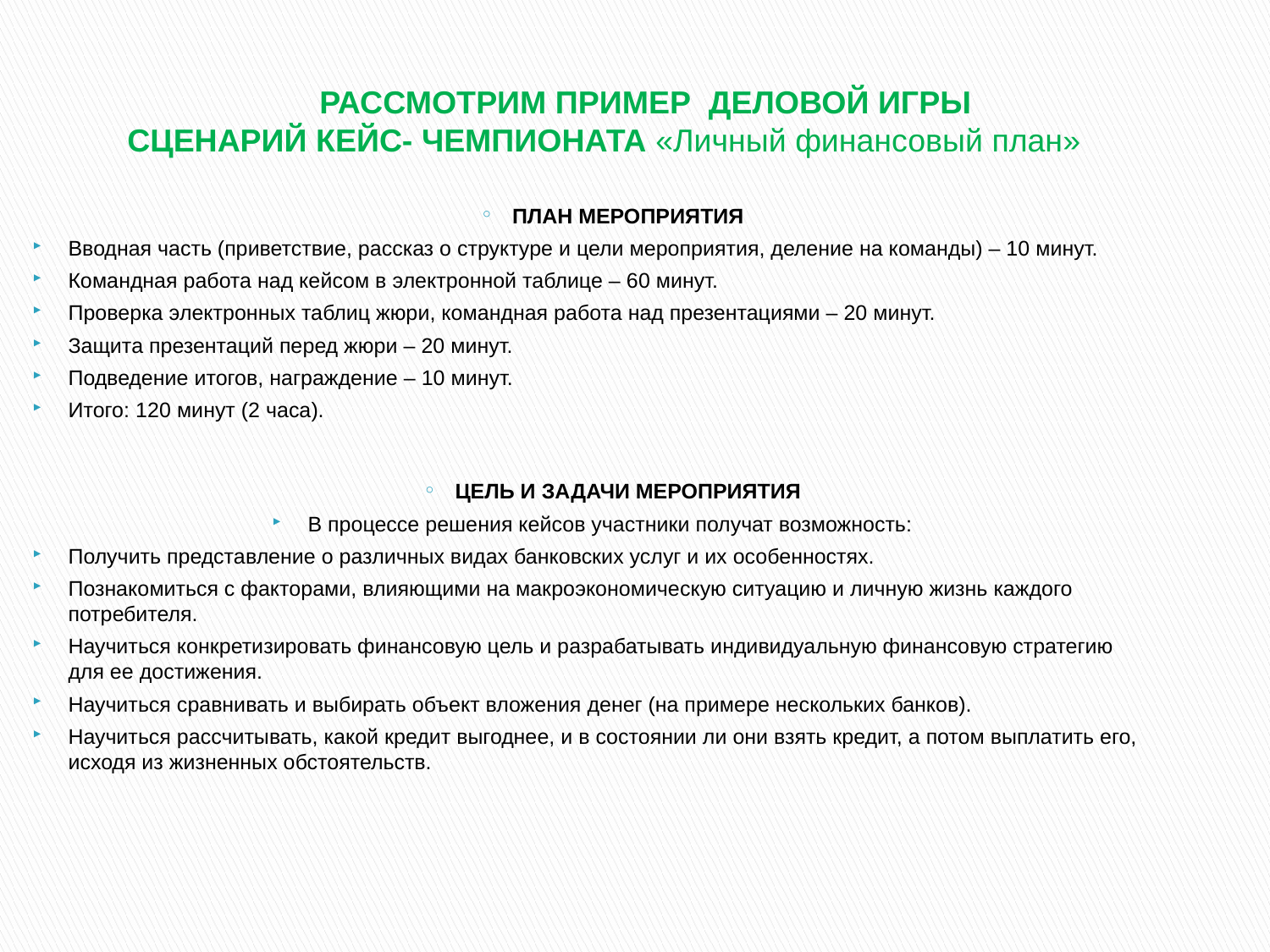

Рассмотрим пример  Деловой ИГРЫ
Сценарий кейс- чемпионата «Личный финансовый план»
План мероприятия
Вводная часть (приветствие, рассказ о структуре и цели мероприятия, деление на команды) – 10 минут.
Командная работа над кейсом в электронной таблице – 60 минут.
Проверка электронных таблиц жюри, командная работа над презентациями – 20 минут.
Защита презентаций перед жюри – 20 минут.
Подведение итогов, награждение – 10 минут.
Итого: 120 минут (2 часа).

Цель и задачи мероприятия
В процессе решения кейсов участники получат возможность:
Получить представление о различных видах банковских услуг и их особенностях.
Познакомиться с факторами, влияющими на макроэкономическую ситуацию и личную жизнь каждого потребителя.
Научиться конкретизировать финансовую цель и разрабатывать индивидуальную финансовую стратегию для ее достижения.
Научиться сравнивать и выбирать объект вложения денег (на примере нескольких банков).
Научиться рассчитывать, какой кредит выгоднее, и в состоянии ли они взять кредит, а потом выплатить его, исходя из жизненных обстоятельств.